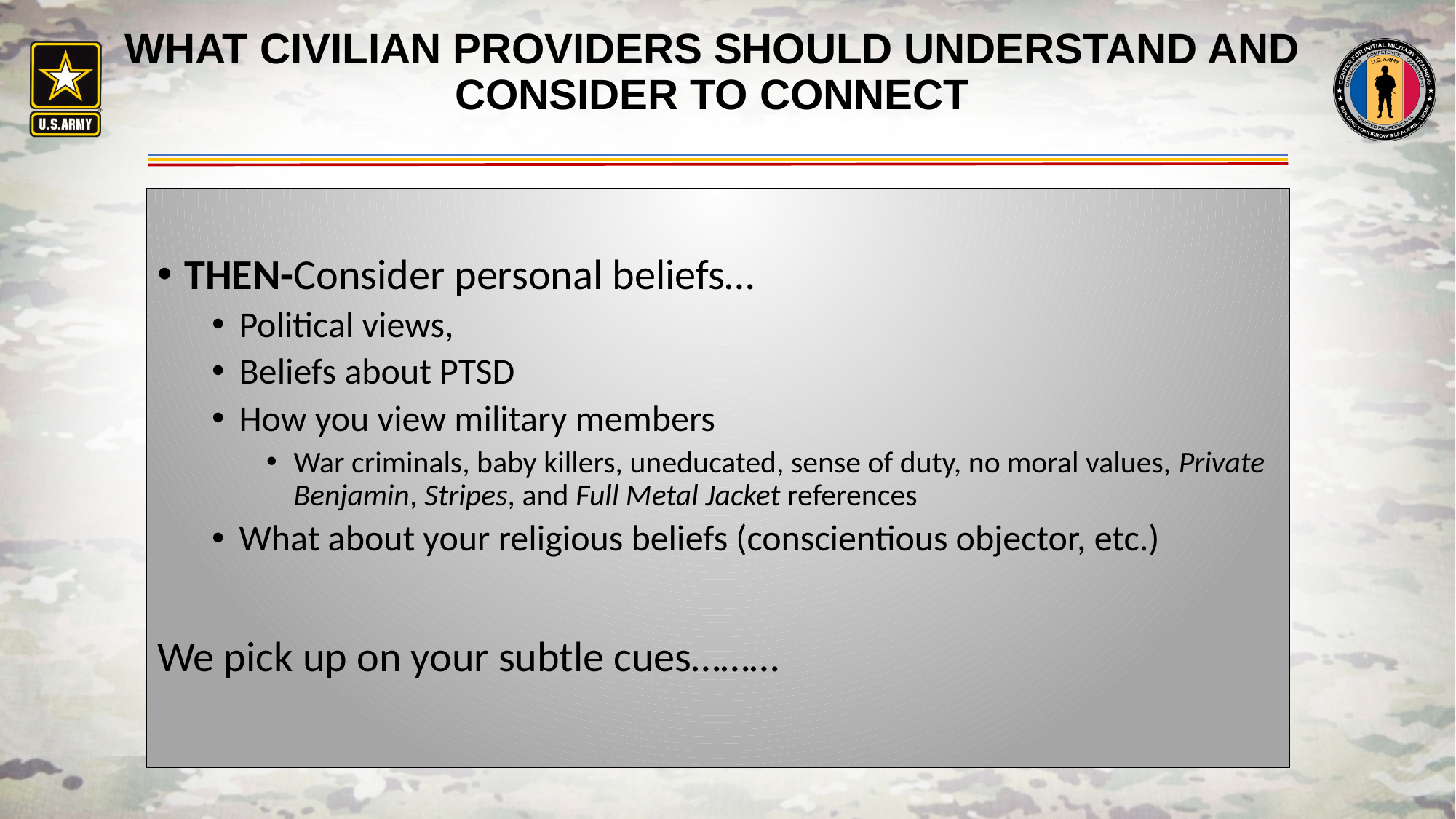

# WHAT CIVILIAN PROVIDERS SHOULD UNDERSTAND AND CONSIDER TO CONNECT

THEN-Consider personal beliefs…
Political views,
Beliefs about PTSD
How you view military members
War criminals, baby killers, uneducated, sense of duty, no moral values, Private Benjamin, Stripes, and Full Metal Jacket references
What about your religious beliefs (conscientious objector, etc.)

We pick up on your subtle cues………